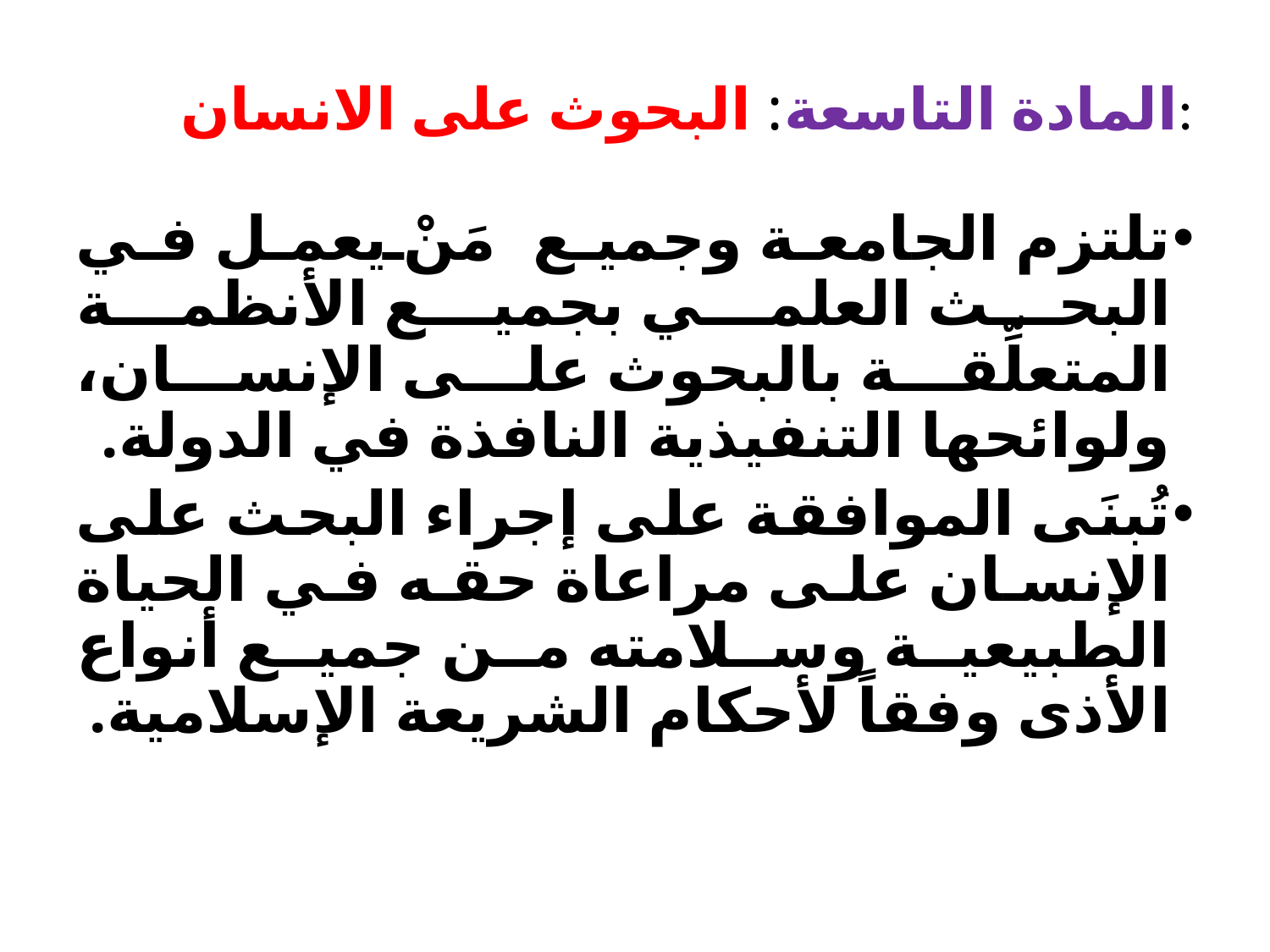

# المادة التاسعة: البحوث على الانسان:
تلتزم الجامعة وجميع مَنْ يعمل في البحث العلمي بجميع الأنظمة المتعلِّقة بالبحوث على الإنسان، ولوائحها التنفيذية النافذة في الدولة.
تُبنَى الموافقة على إجراء البحث على الإنسان على مراعاة حقه في الحياة الطبيعية وسلامته من جميع أنواع الأذى وفقاً لأحكام الشريعة الإسلامية.